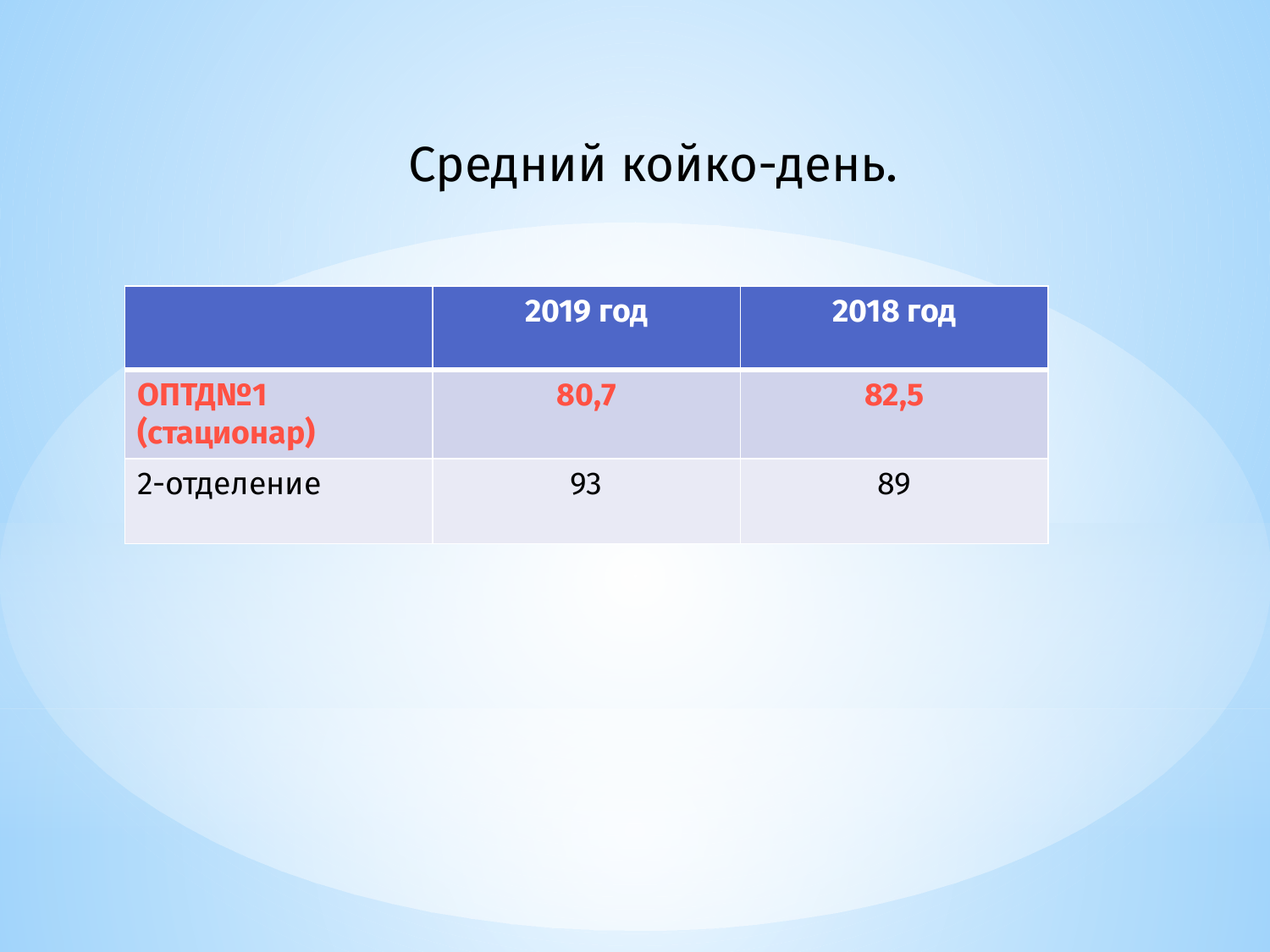

Средний койко-день.
|  | 2019 год | 2018 год |
| --- | --- | --- |
| ОПТД№1 (стационар) | 80,7 | 82,5 |
| 2-отделение | 93 | 89 |